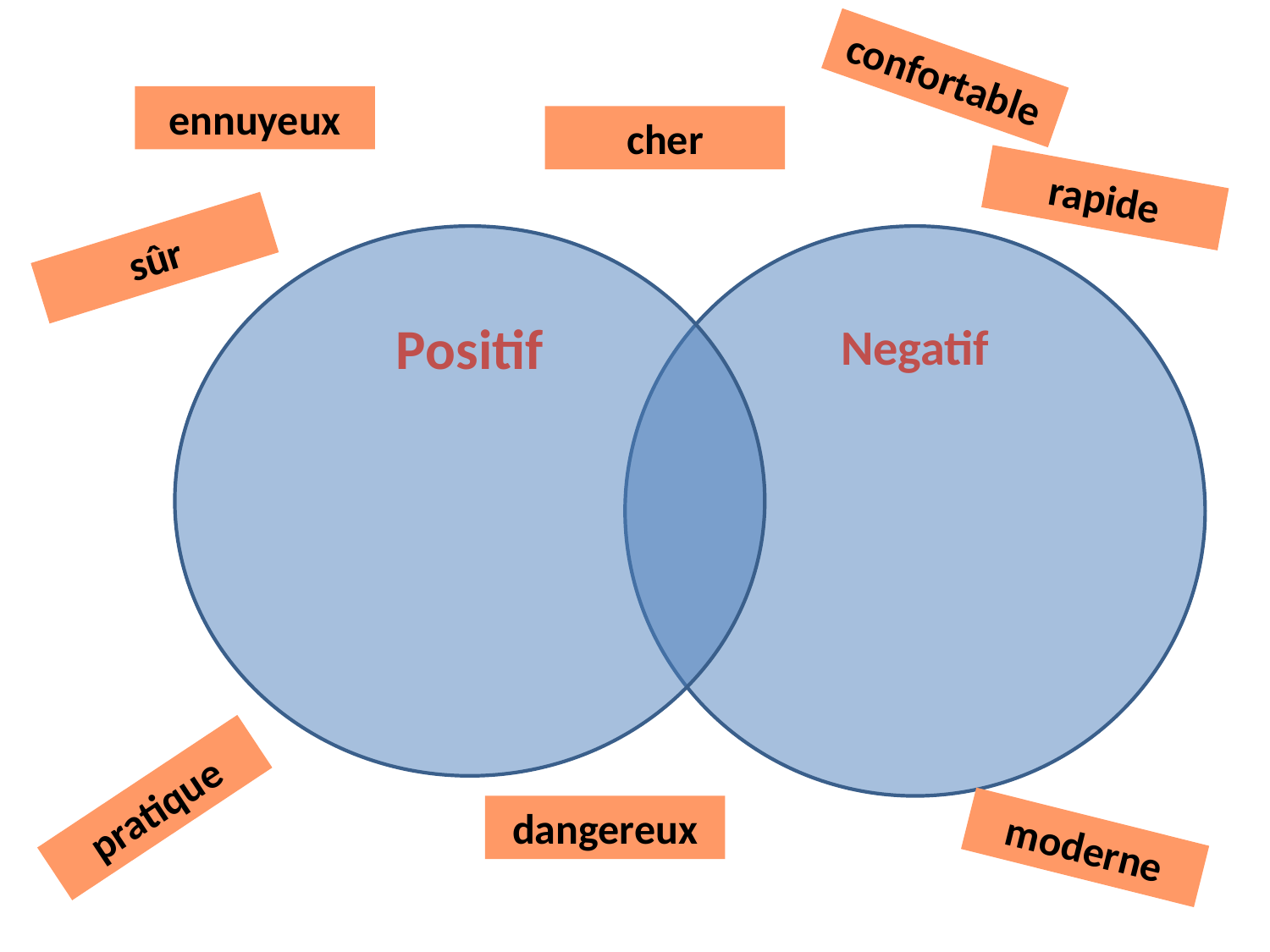

confortable
ennuyeux
cher
rapide
sûr
Positif

Negatif
pratique
dangereux
moderne